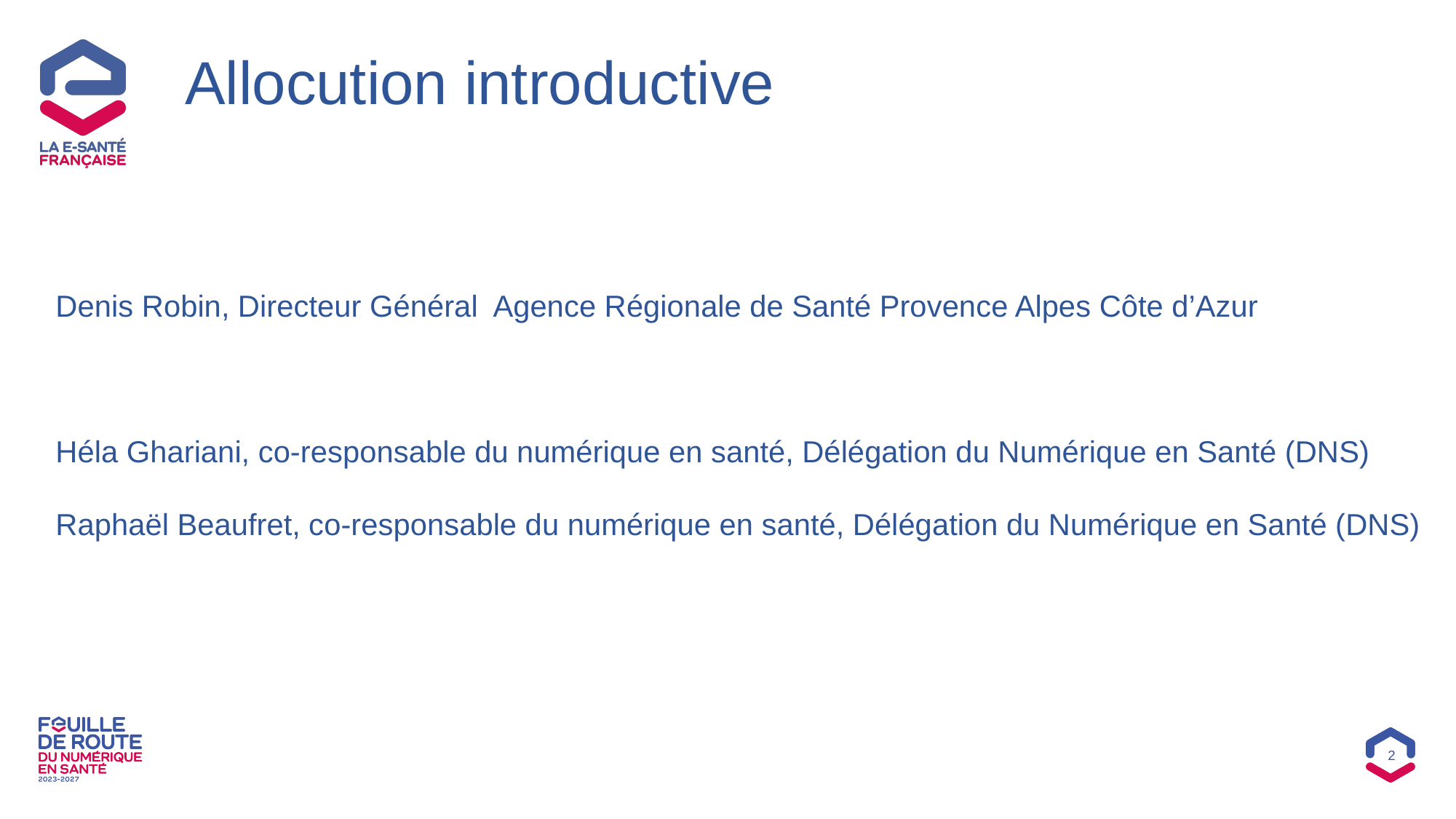

Allocution introductive

Denis Robin, Directeur Général  Agence Régionale de Santé Provence Alpes Côte d’Azur

Héla Ghariani, co-responsable du numérique en santé, Délégation du Numérique en Santé (DNS)

Raphaël Beaufret, co-responsable du numérique en santé, Délégation du Numérique en Santé (DNS)